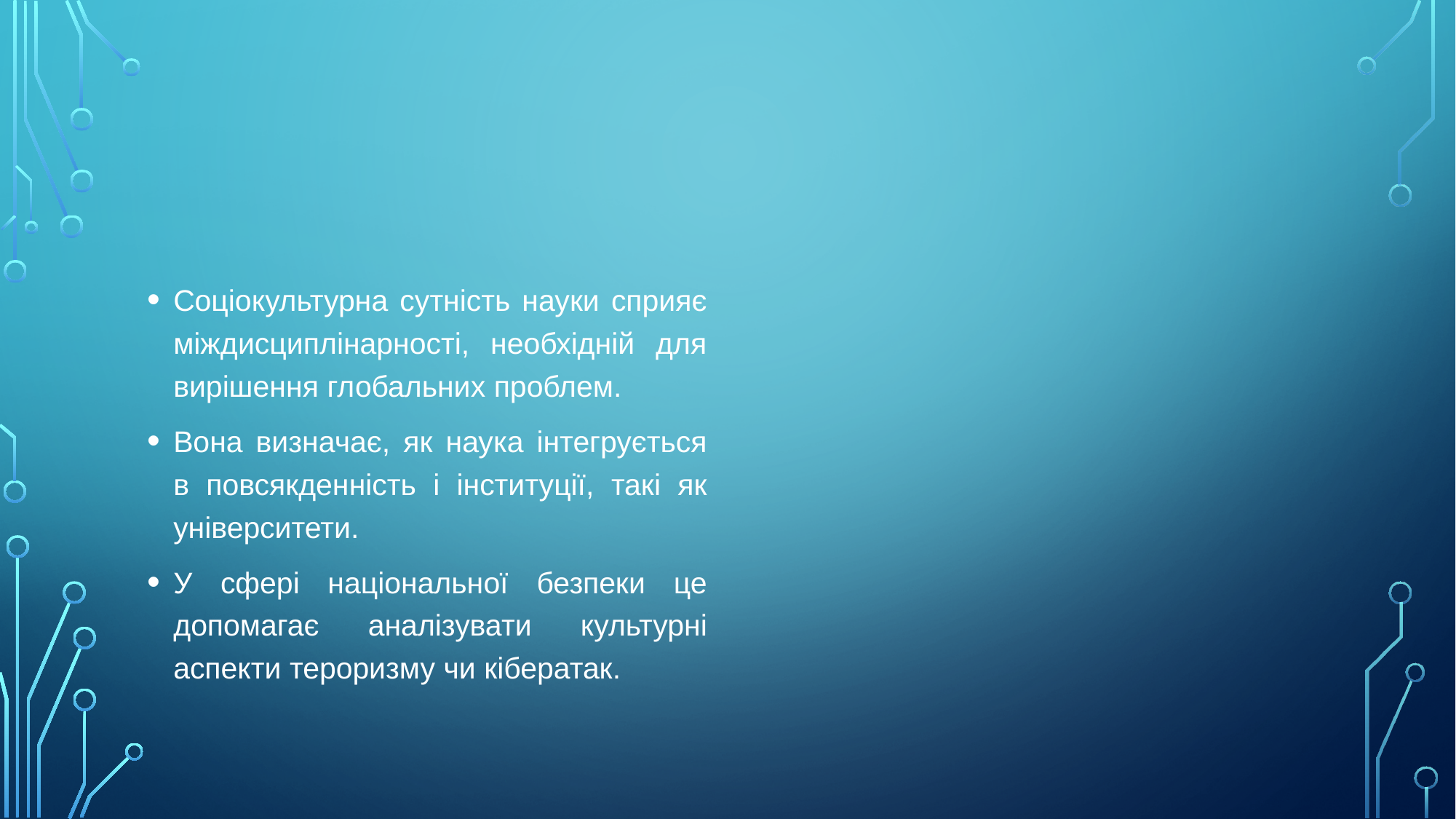

#
Соціокультурна сутність науки сприяє міждисциплінарності, необхідній для вирішення глобальних проблем.
Вона визначає, як наука інтегрується в повсякденність і інституції, такі як університети.
У сфері національної безпеки це допомагає аналізувати культурні аспекти тероризму чи кібератак.